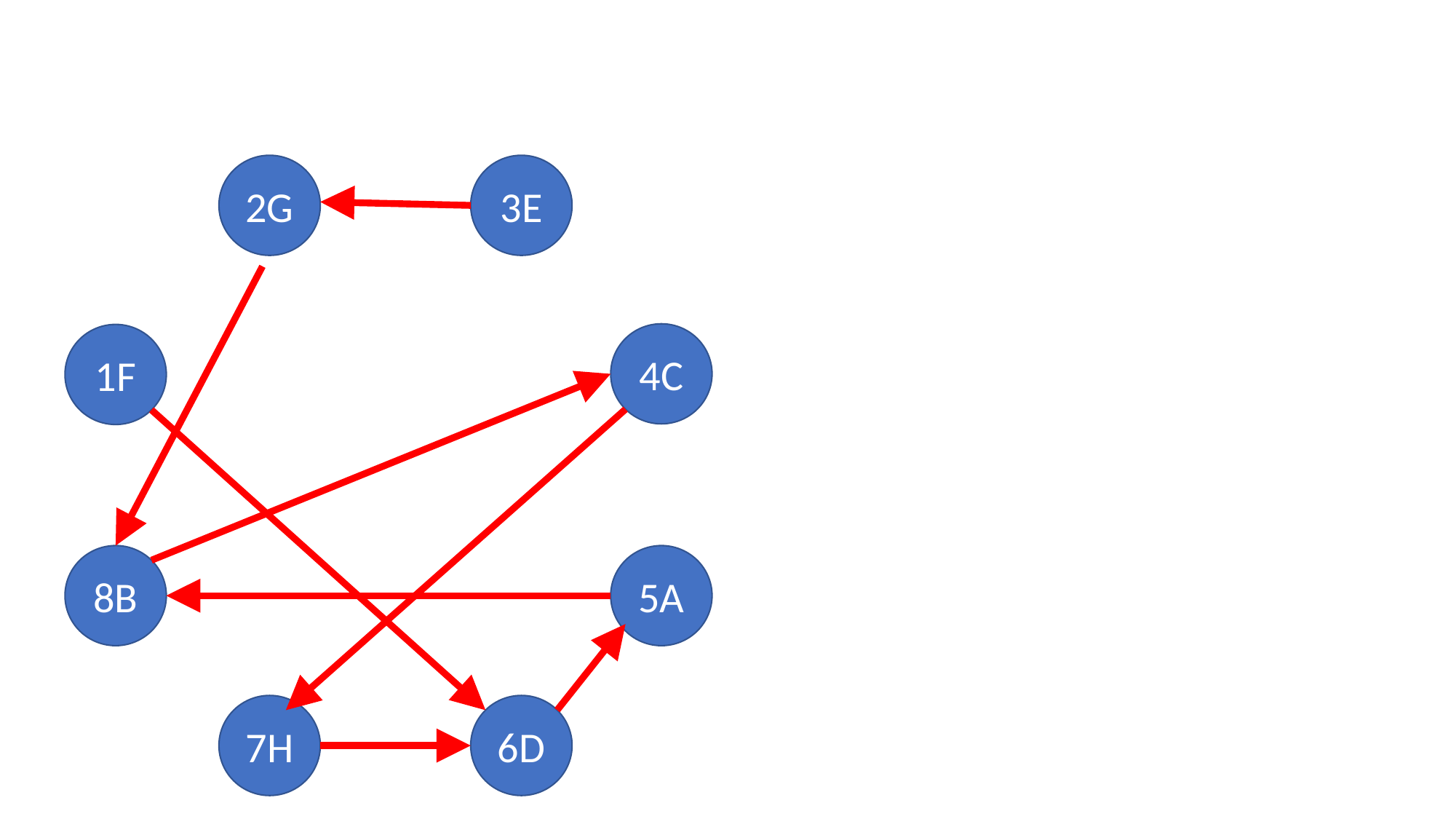

#
2G
3E
4C
1F
8B
5A
7H
6D